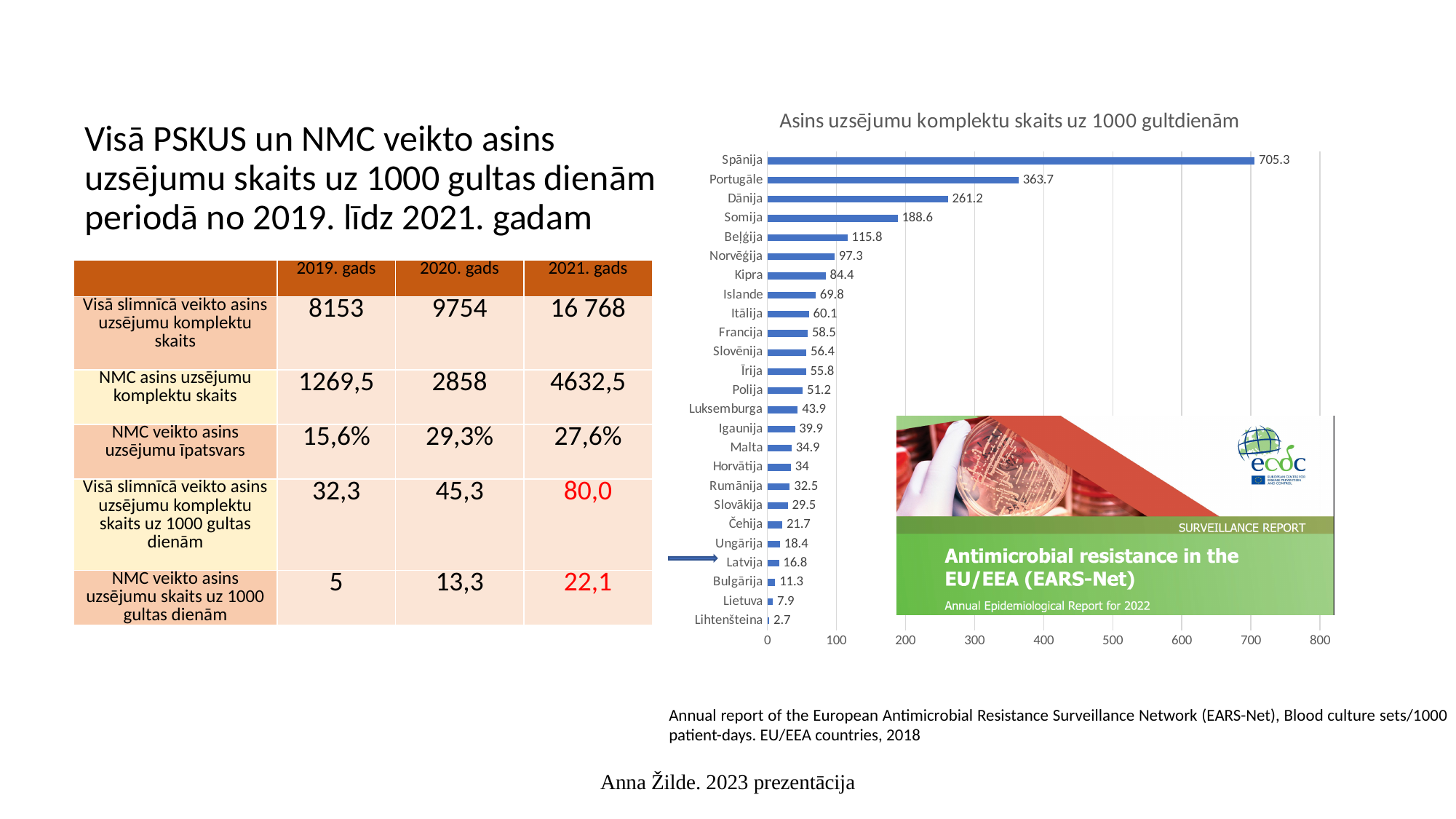

#

### Chart: Asins uzsējumu komplektu skaits uz 1000 gultdienām

| Category |  |
|---|---|
| Lihtenšteina | 2.7 |
| Lietuva | 7.9 |
| Bulgārija | 11.3 |
| Latvija | 16.8 |
| Ungārija | 18.4 |
| Čehija | 21.7 |
| Slovākija | 29.5 |
| Rumānija | 32.5 |
| Horvātija | 34.0 |
| Malta | 34.9 |
| Igaunija | 39.9 |
| Luksemburga | 43.9 |
| Polija | 51.2 |
| Īrija | 55.8 |
| Slovēnija | 56.4 |
| Francija | 58.5 |
| Itālija | 60.1 |
| Islande | 69.8 |
| Kipra | 84.4 |
| Norvēģija | 97.3 |
| Beļģija | 115.8 |
| Somija | 188.6 |
| Dānija | 261.2 |
| Portugāle | 363.7 |
| Spānija | 705.3 |
Visā PSKUS un NMC veikto asins uzsējumu skaits uz 1000 gultas dienām periodā no 2019. līdz 2021. gadam

|  | 2019. gads | 2020. gads | 2021. gads |
| --- | --- | --- | --- |
| Visā slimnīcā veikto asins uzsējumu komplektu skaits | 8153 | 9754 | 16 768 |
| NMC asins uzsējumu komplektu skaits | 1269,5 | 2858 | 4632,5 |
| NMC veikto asins uzsējumu īpatsvars | 15,6% | 29,3% | 27,6% |
| Visā slimnīcā veikto asins uzsējumu komplektu skaits uz 1000 gultas dienām | 32,3 | 45,3 | 80,0 |
| NMC veikto asins uzsējumu skaits uz 1000 gultas dienām | 5 | 13,3 | 22,1 |

Annual report of the European Antimicrobial Resistance Surveillance Network (EARS-Net), Blood culture sets/1000 patient-days. EU/EEA countries, 2018
Anna Žilde. 2023 prezentācija